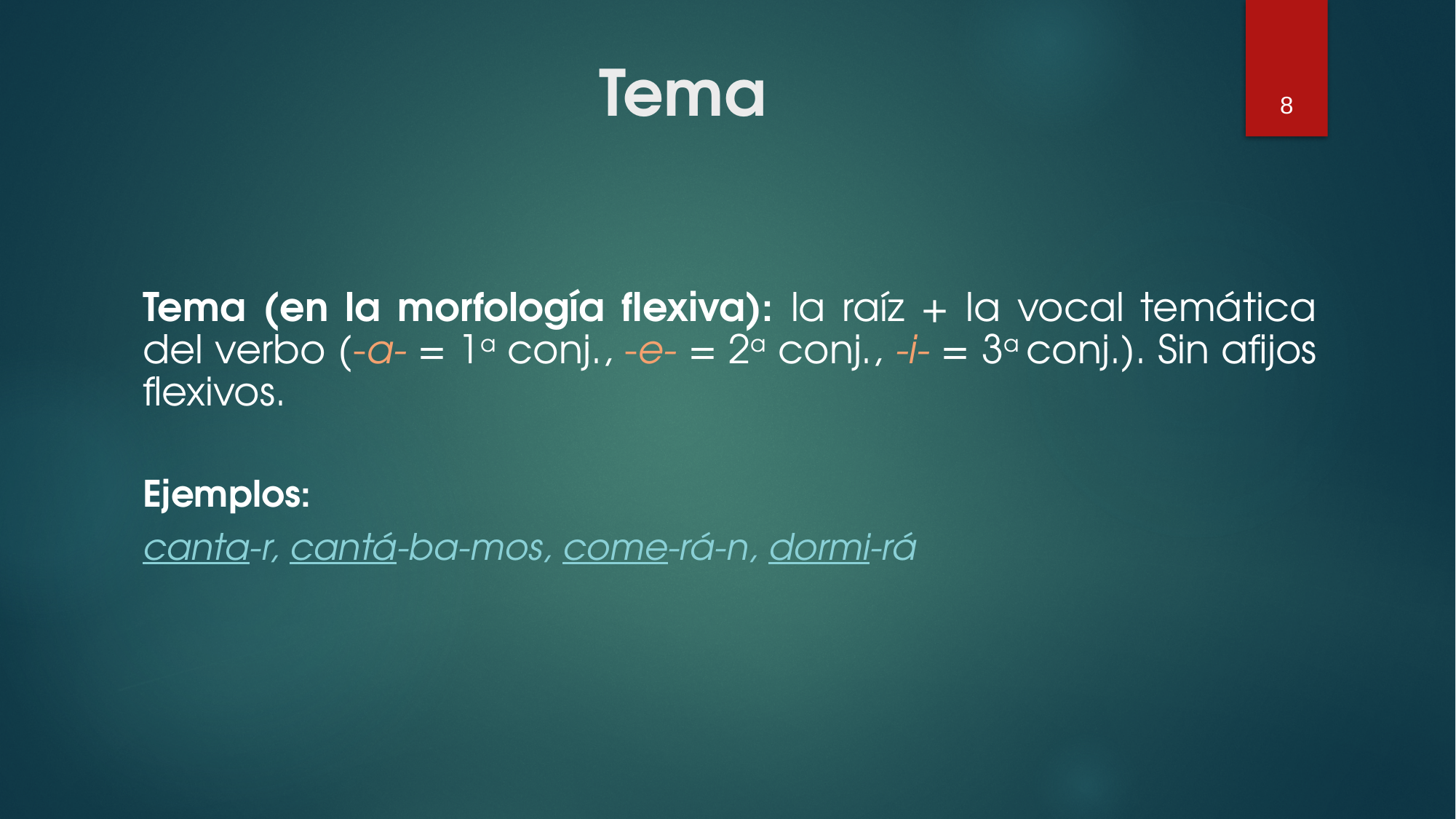

# Tema
8

Tema (en la morfología flexiva): la raíz + la vocal temática del verbo (-a- = 1a conj., -e- = 2a conj., -i- = 3a conj.). Sin afijos flexivos.

Ejemplos:
canta-r, cantá-ba-mos, come-rá-n, dormi-rá